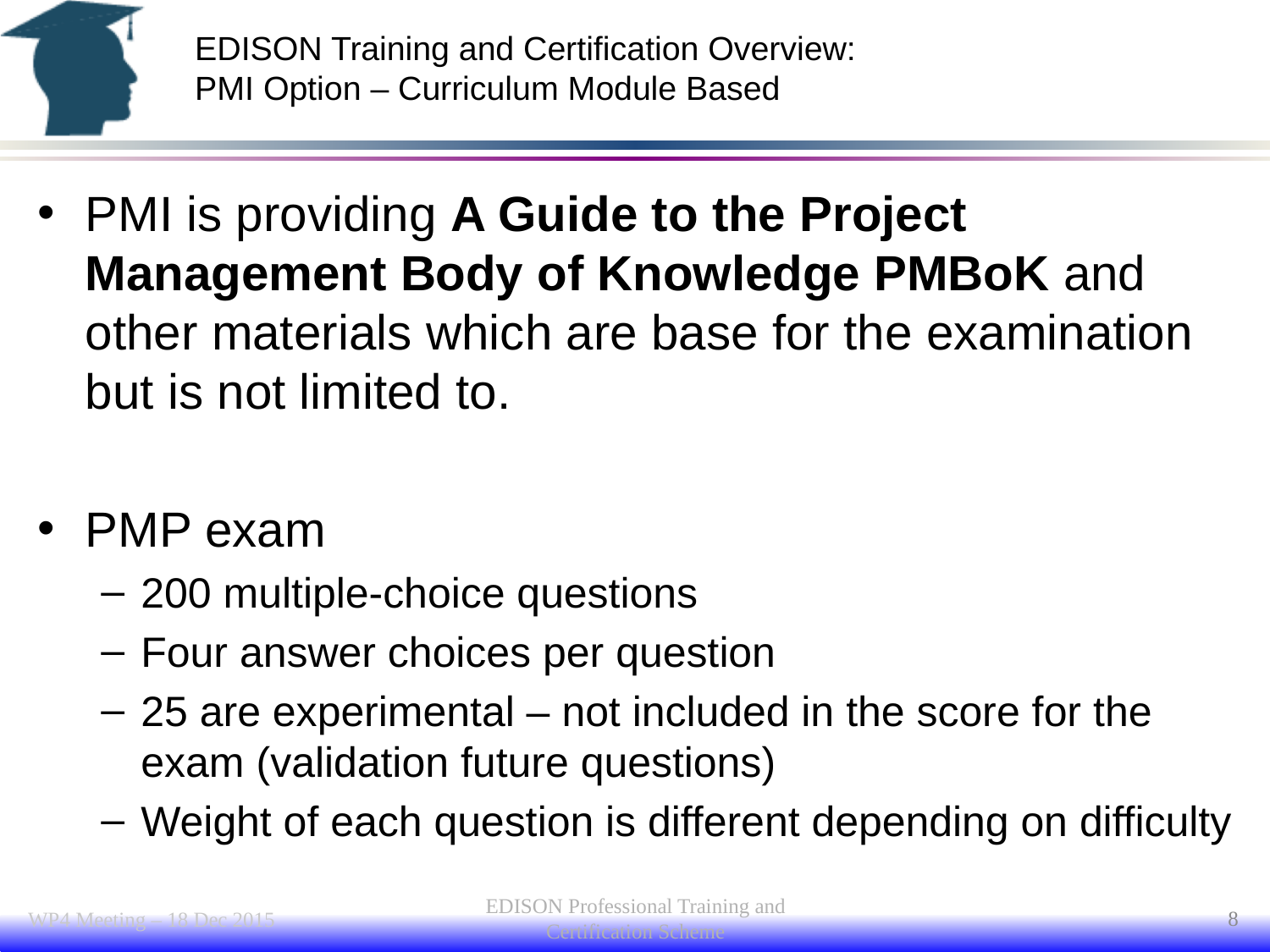

# EDISON Training and Certification Overview: PMI Option – Curriculum Module Based
PMI is providing A Guide to the Project Management Body of Knowledge PMBoK and other materials which are base for the examination but is not limited to.

PMP exam
200 multiple-choice questions
Four answer choices per question
25 are experimental – not included in the score for the exam (validation future questions)
Weight of each question is different depending on difficulty
EDISON Professional Training and Certification Scheme
8
WP4 Meeting – 18 Dec 2015